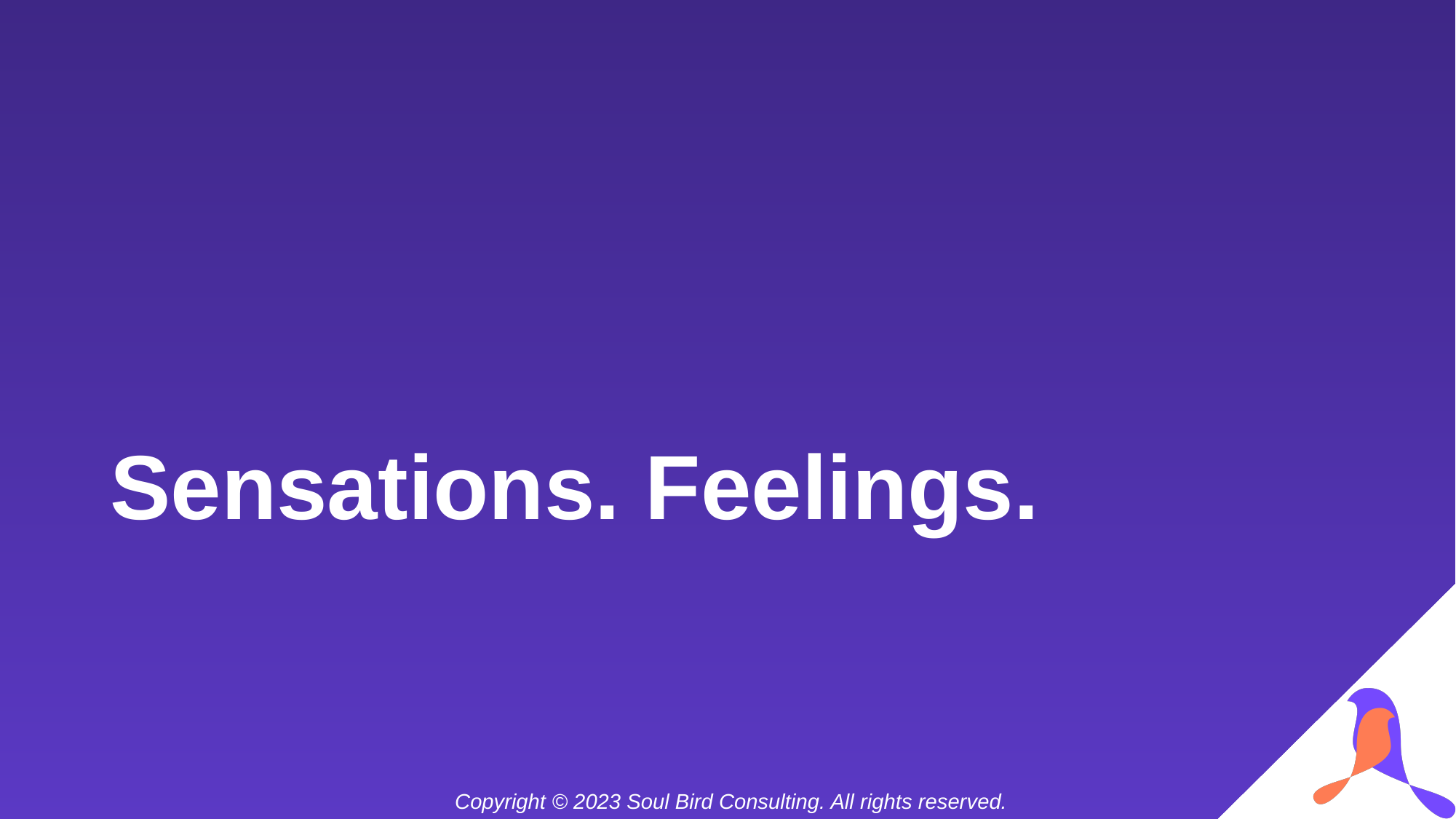

# Sensations. Feelings.

Copyright © 2023 Soul Bird Consulting. All rights reserved.